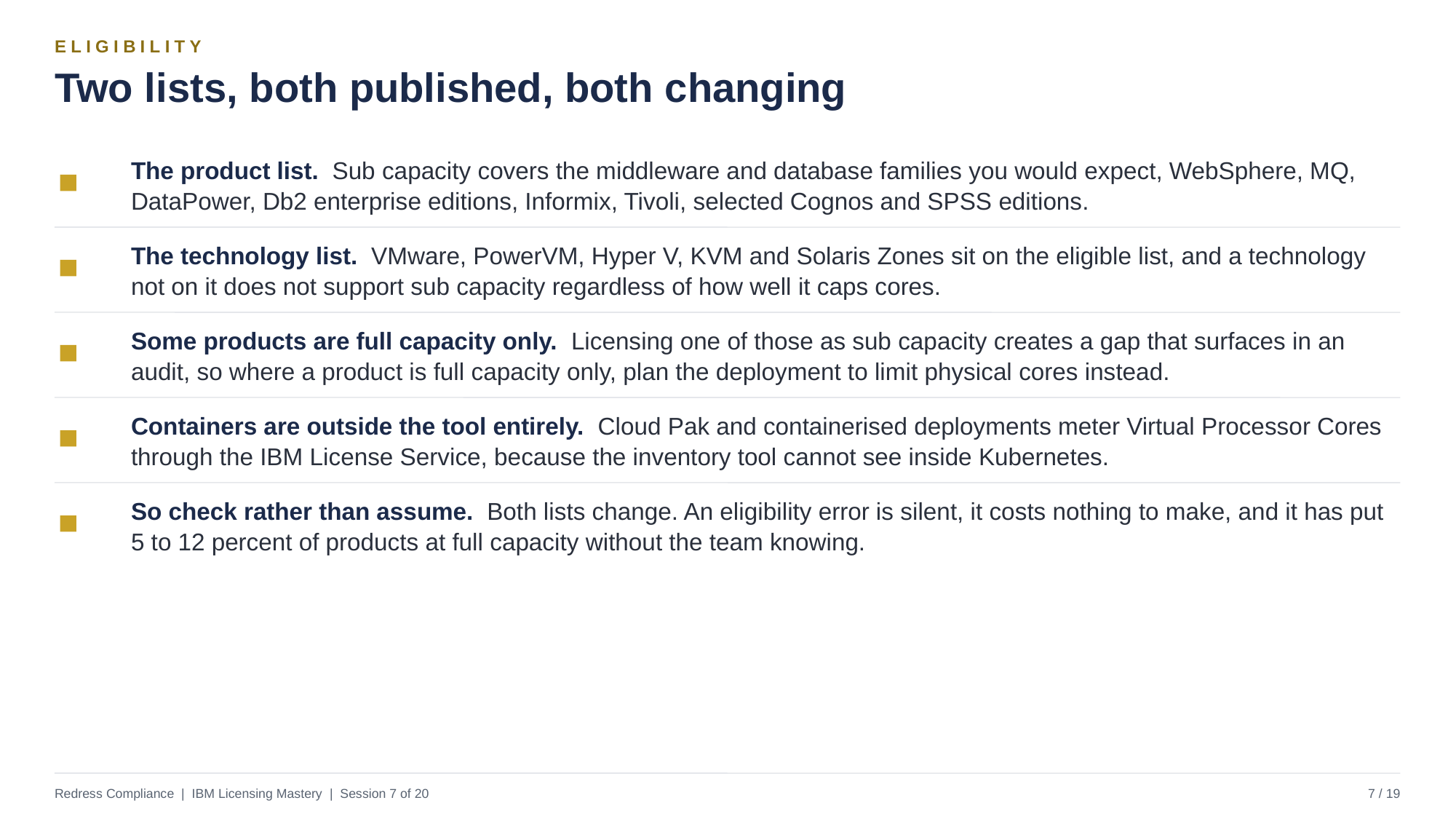

ELIGIBILITY
Two lists, both published, both changing
The product list.  Sub capacity covers the middleware and database families you would expect, WebSphere, MQ, DataPower, Db2 enterprise editions, Informix, Tivoli, selected Cognos and SPSS editions.

The technology list.  VMware, PowerVM, Hyper V, KVM and Solaris Zones sit on the eligible list, and a technology not on it does not support sub capacity regardless of how well it caps cores.

Some products are full capacity only.  Licensing one of those as sub capacity creates a gap that surfaces in an audit, so where a product is full capacity only, plan the deployment to limit physical cores instead.

Containers are outside the tool entirely.  Cloud Pak and containerised deployments meter Virtual Processor Cores through the IBM License Service, because the inventory tool cannot see inside Kubernetes.

So check rather than assume.  Both lists change. An eligibility error is silent, it costs nothing to make, and it has put 5 to 12 percent of products at full capacity without the team knowing.

Redress Compliance  |  IBM Licensing Mastery  |  Session 7 of 20
7 / 19